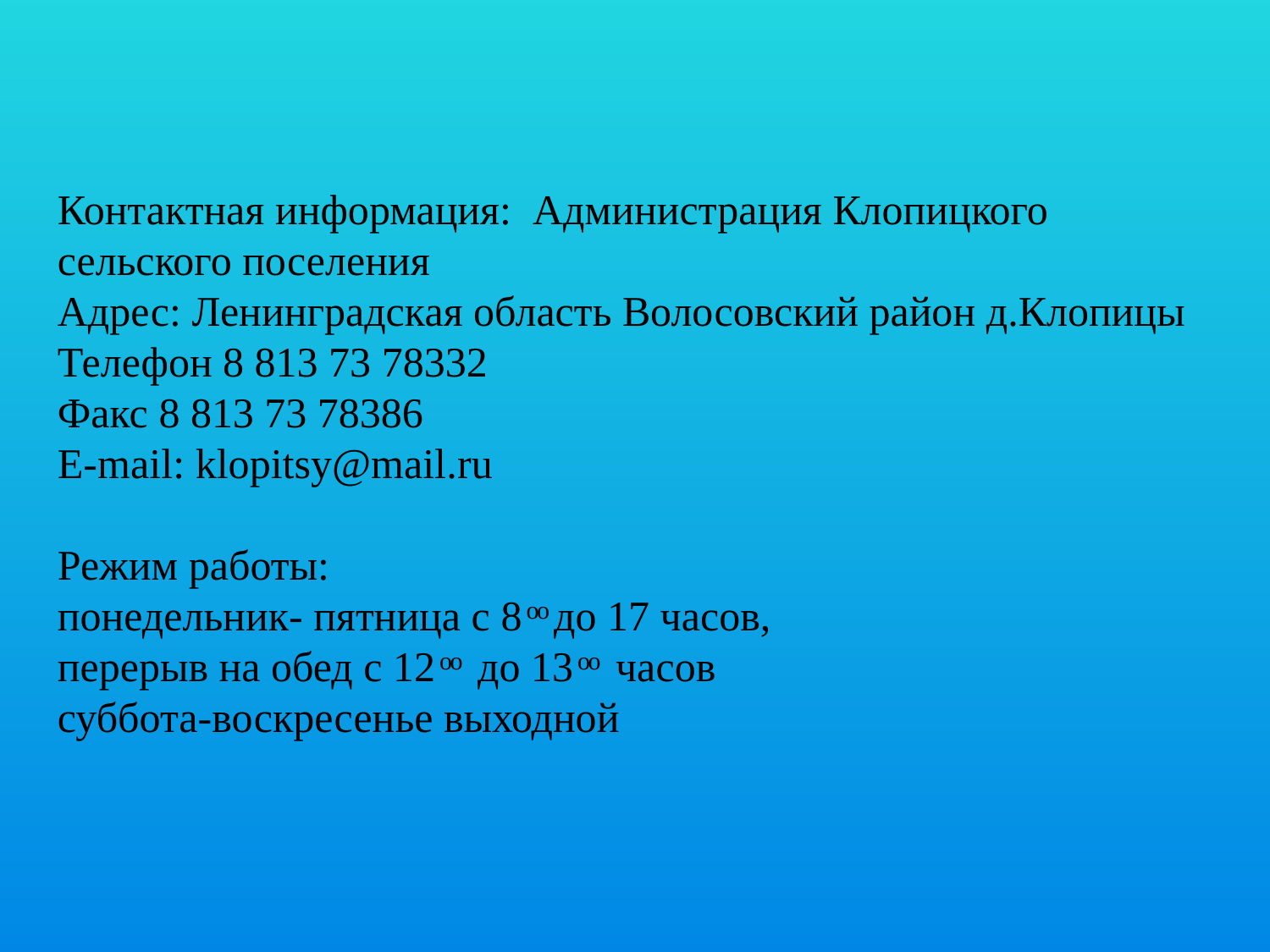

Контактная информация:  Администрация Клопицкого сельского поселения
Адрес: Ленинградская область Волосовский район д.Клопицы
Телефон 8 813 73 78332
Факс 8 813 73 78386
E-mail: klopitsy@mail.ru

Режим работы:
понедельник- пятница с 8 ͦ ͦ до 17 часов,
перерыв на обед с 12 ͦ ͦ  до 13 ͦ ͦ  часов
суббота-воскресенье выходной